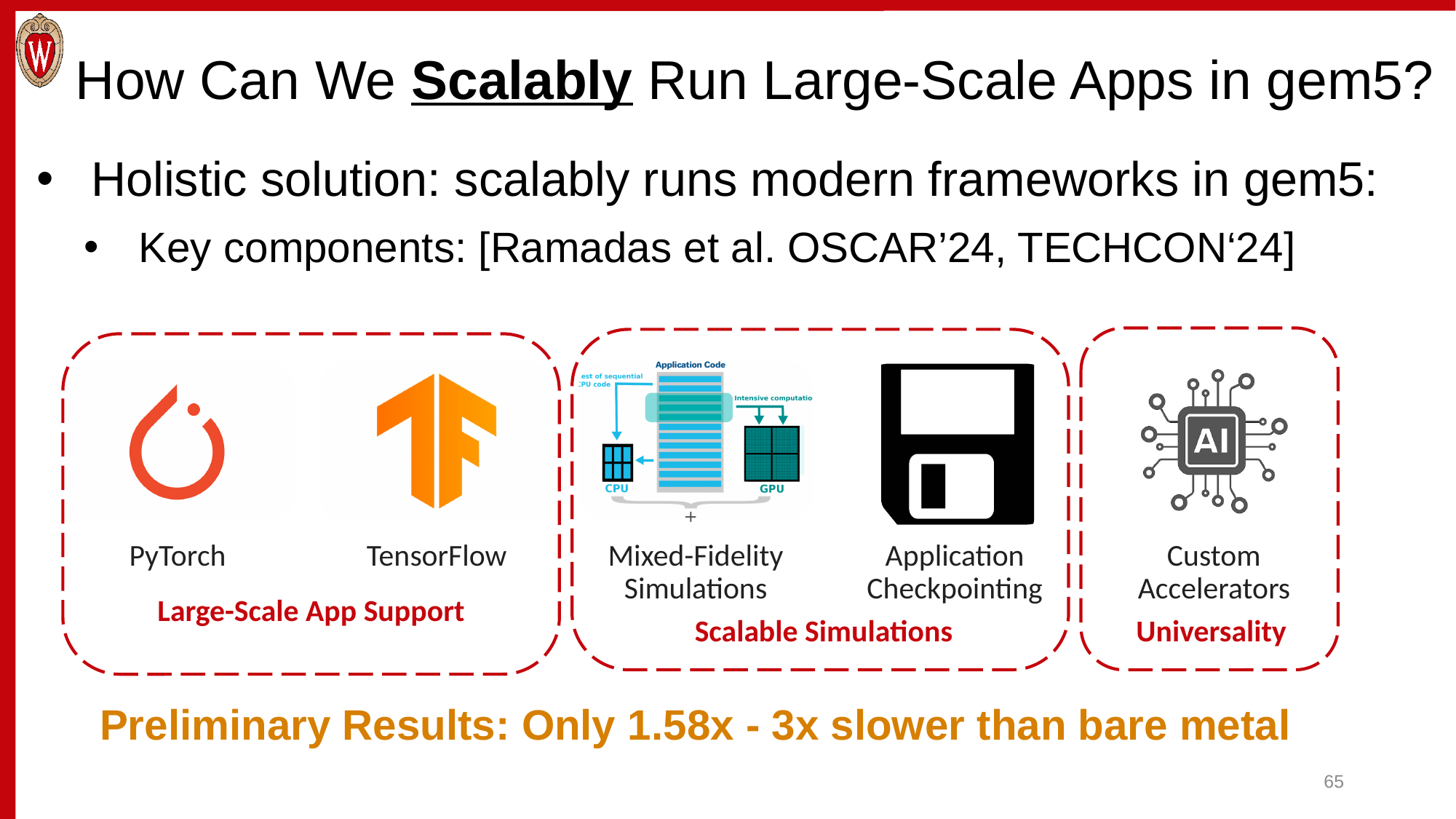

# How Can We Scalably Run Large-Scale Apps in gem5?
Holistic solution: scalably runs modern frameworks in gem5:
Key components: [Ramadas et al. OSCAR’24, TECHCON‘24]
PyTorch
TensorFlow
Mixed-Fidelity Simulations
Application Checkpointing
Custom Accelerators

Large-Scale App Support
Scalable Simulations
Universality
Preliminary Results: Only 1.58x - 3x slower than bare metal
65